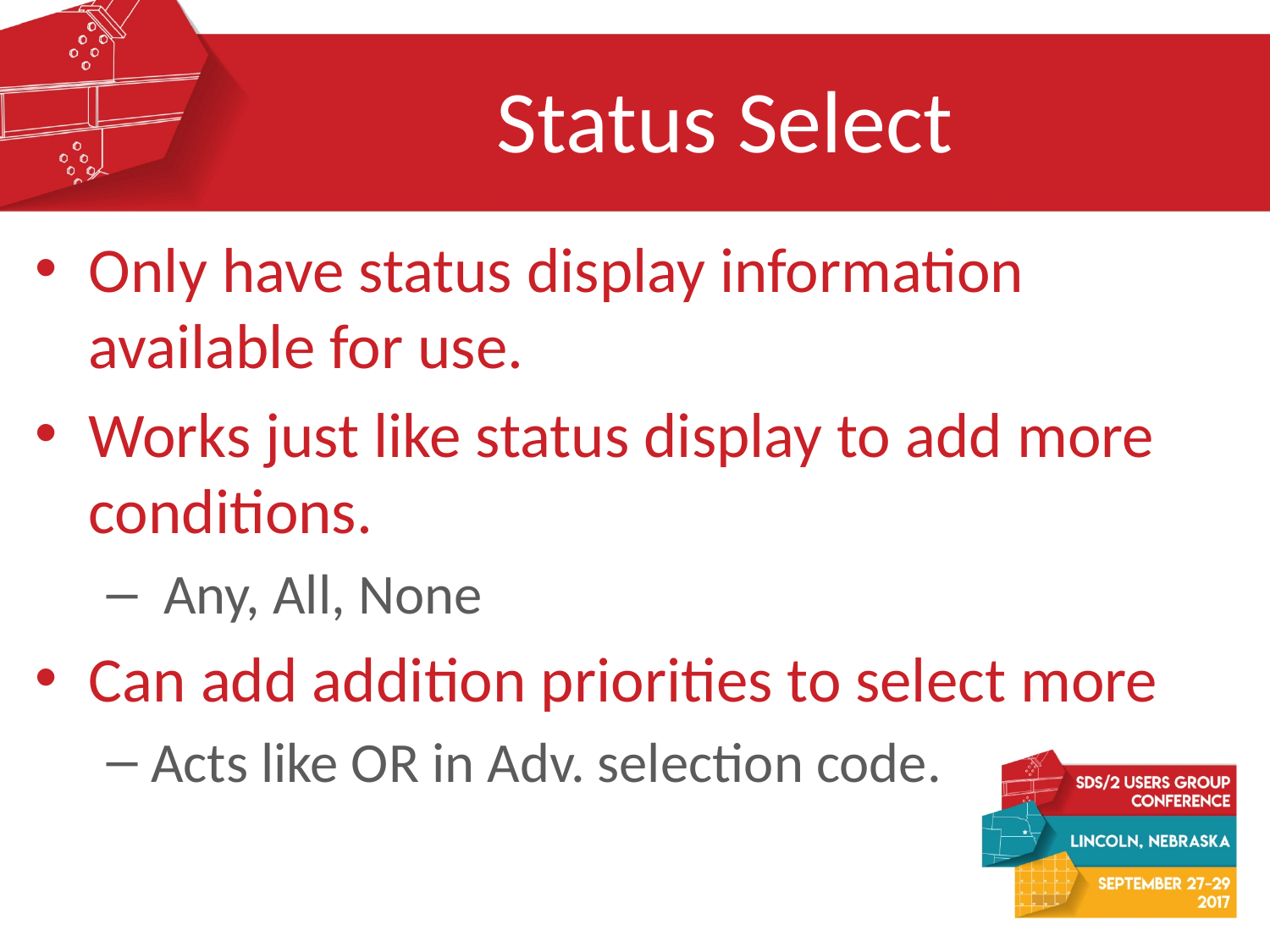

# Status Select
Only have status display information available for use.
Works just like status display to add more conditions.
 Any, All, None
Can add addition priorities to select more
Acts like OR in Adv. selection code.